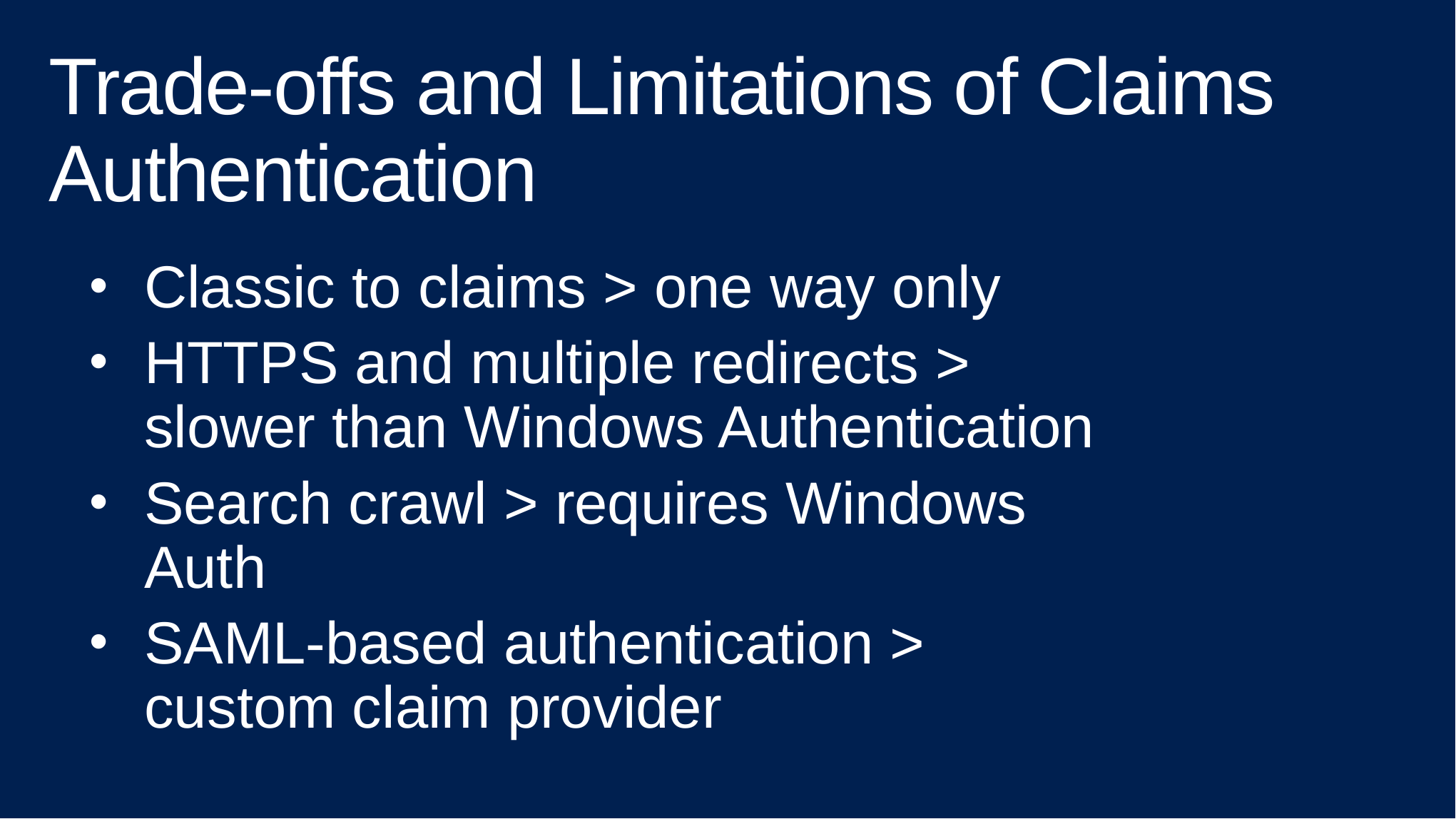

# Trade-offs and Limitations of Claims Authentication
Classic to claims > one way only
HTTPS and multiple redirects > slower than Windows Authentication
Search crawl > requires Windows Auth
SAML-based authentication > custom claim provider